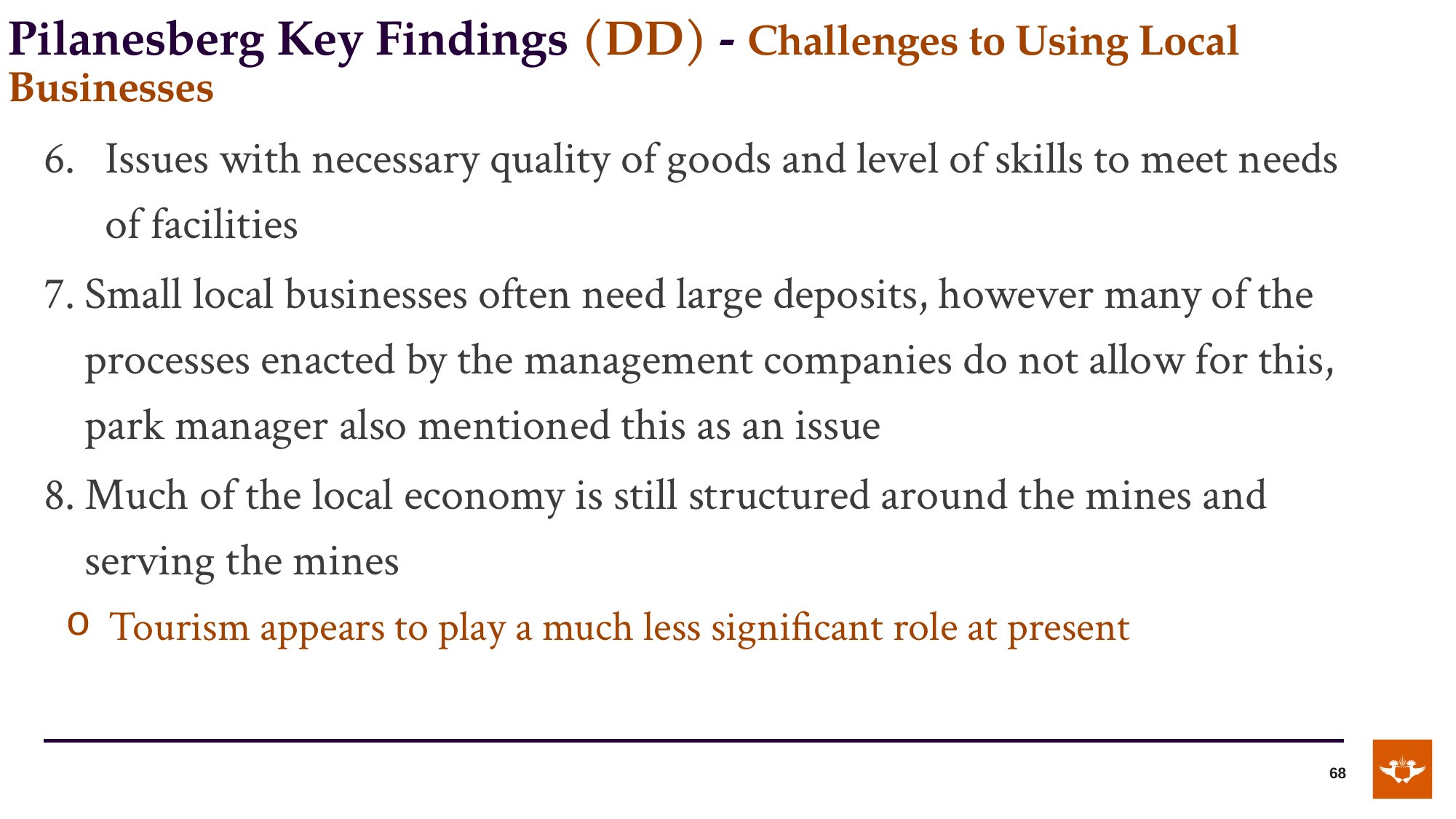

Pilanesberg Key Findings (DD) - Challenges to Using Local Businesses
Issues with necessary quality of goods and level of skills to meet needs of facilities
Small local businesses often need large deposits, however many of the processes enacted by the management companies do not allow for this, park manager also mentioned this as an issue
Much of the local economy is still structured around the mines and serving the mines
Tourism appears to play a much less significant role at present